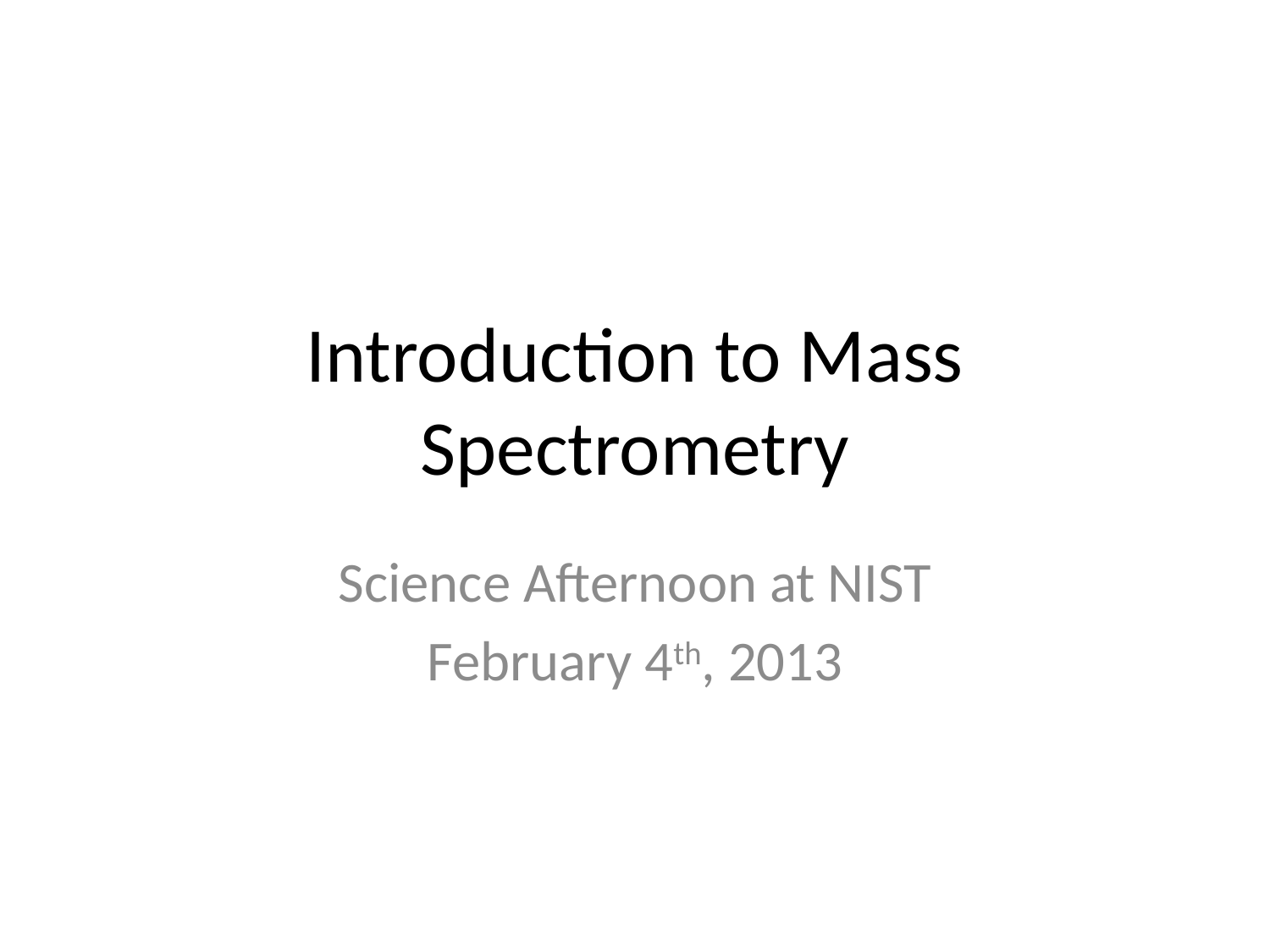

# Introduction to Mass Spectrometry
Science Afternoon at NIST
February 4th, 2013